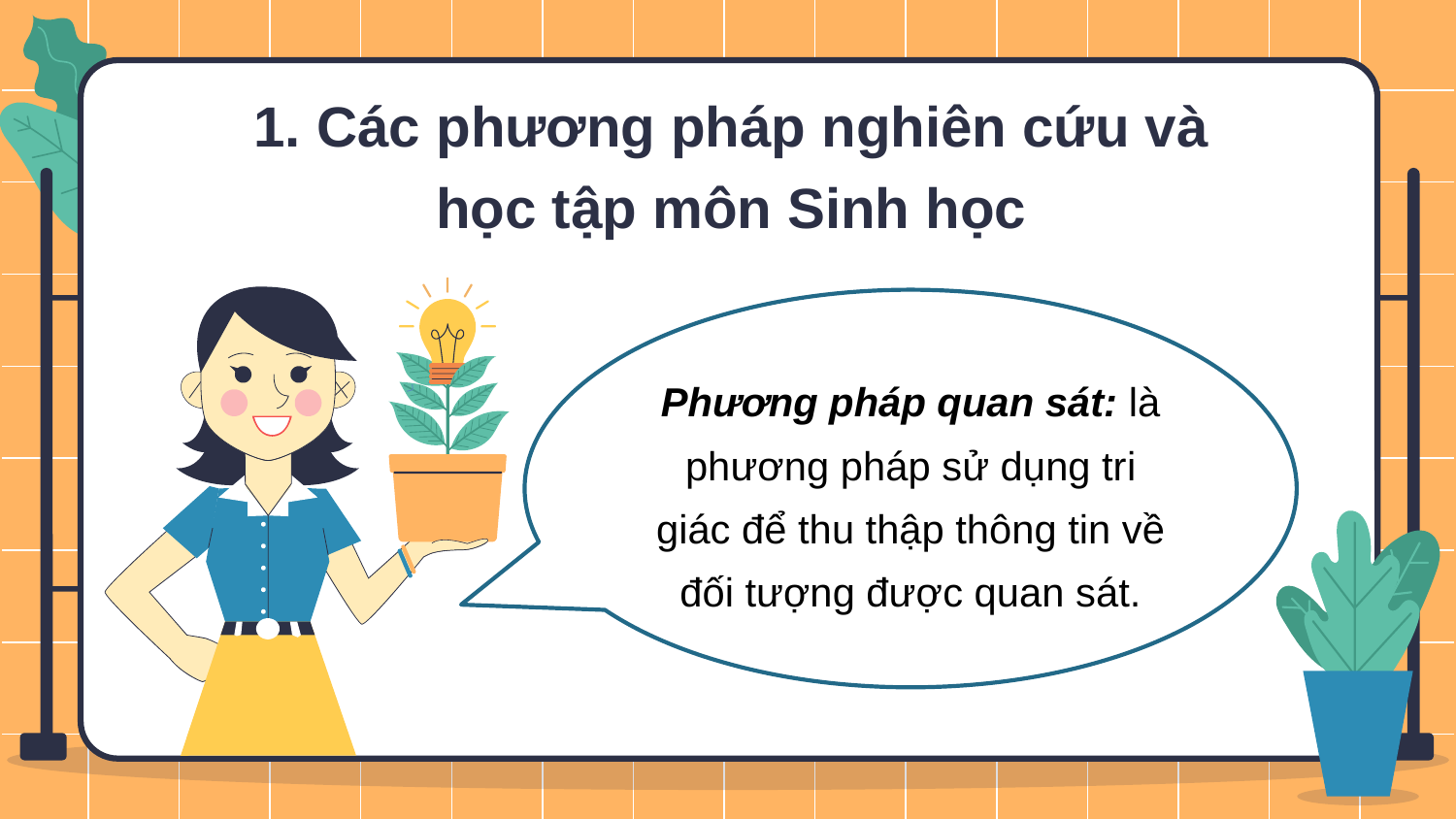

1. Các phương pháp nghiên cứu và học tập môn Sinh học

Phương pháp quan sát: là phương pháp sử dụng tri giác để thu thập thông tin về đối tượng được quan sát.